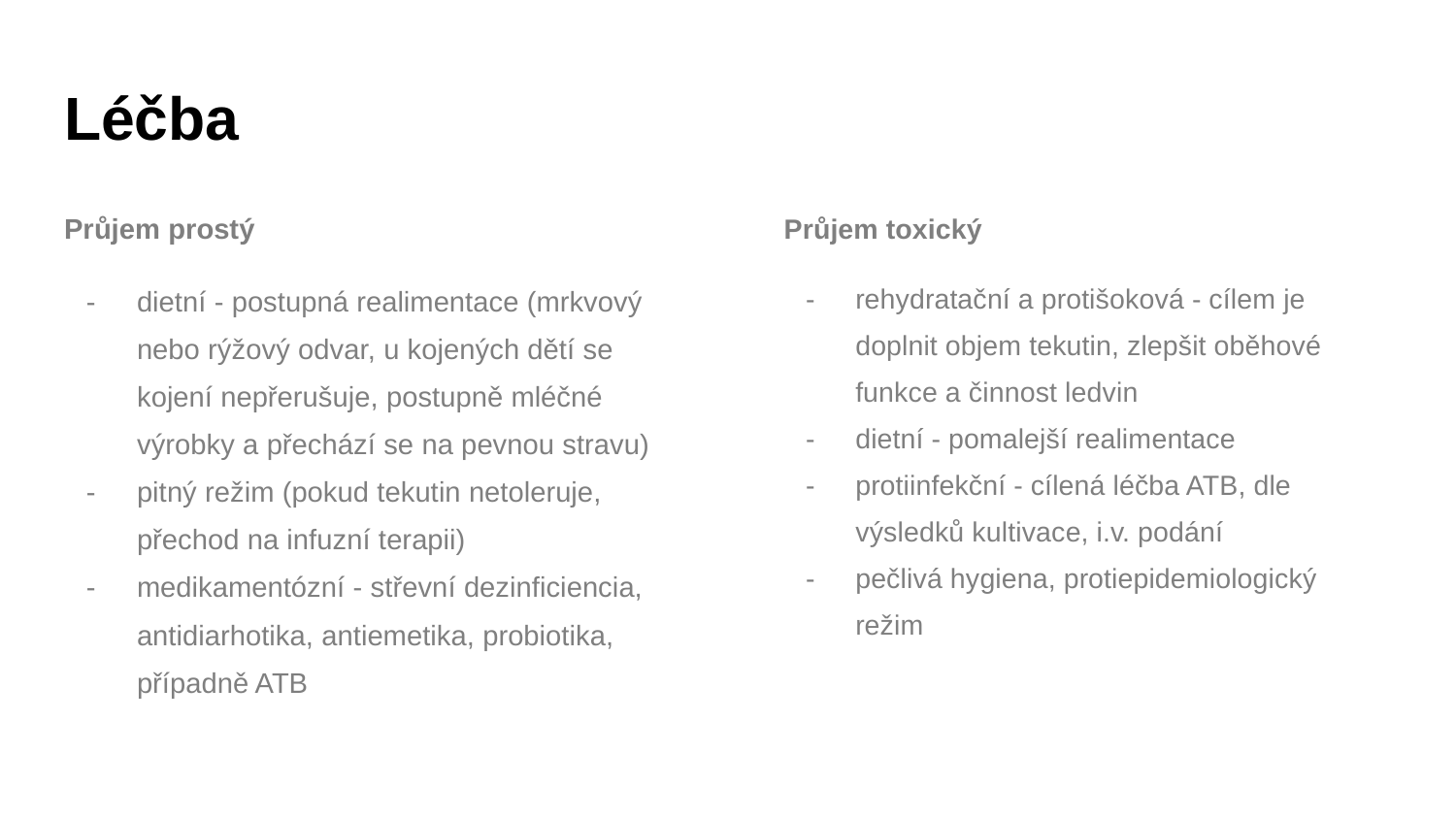

# Léčba
Průjem prostý
dietní - postupná realimentace (mrkvový nebo rýžový odvar, u kojených dětí se kojení nepřerušuje, postupně mléčné výrobky a přechází se na pevnou stravu)
pitný režim (pokud tekutin netoleruje, přechod na infuzní terapii)
medikamentózní - střevní dezinficiencia, antidiarhotika, antiemetika, probiotika, případně ATB
Průjem toxický
rehydratační a protišoková - cílem je doplnit objem tekutin, zlepšit oběhové funkce a činnost ledvin
dietní - pomalejší realimentace
protiinfekční - cílená léčba ATB, dle výsledků kultivace, i.v. podání
pečlivá hygiena, protiepidemiologický režim